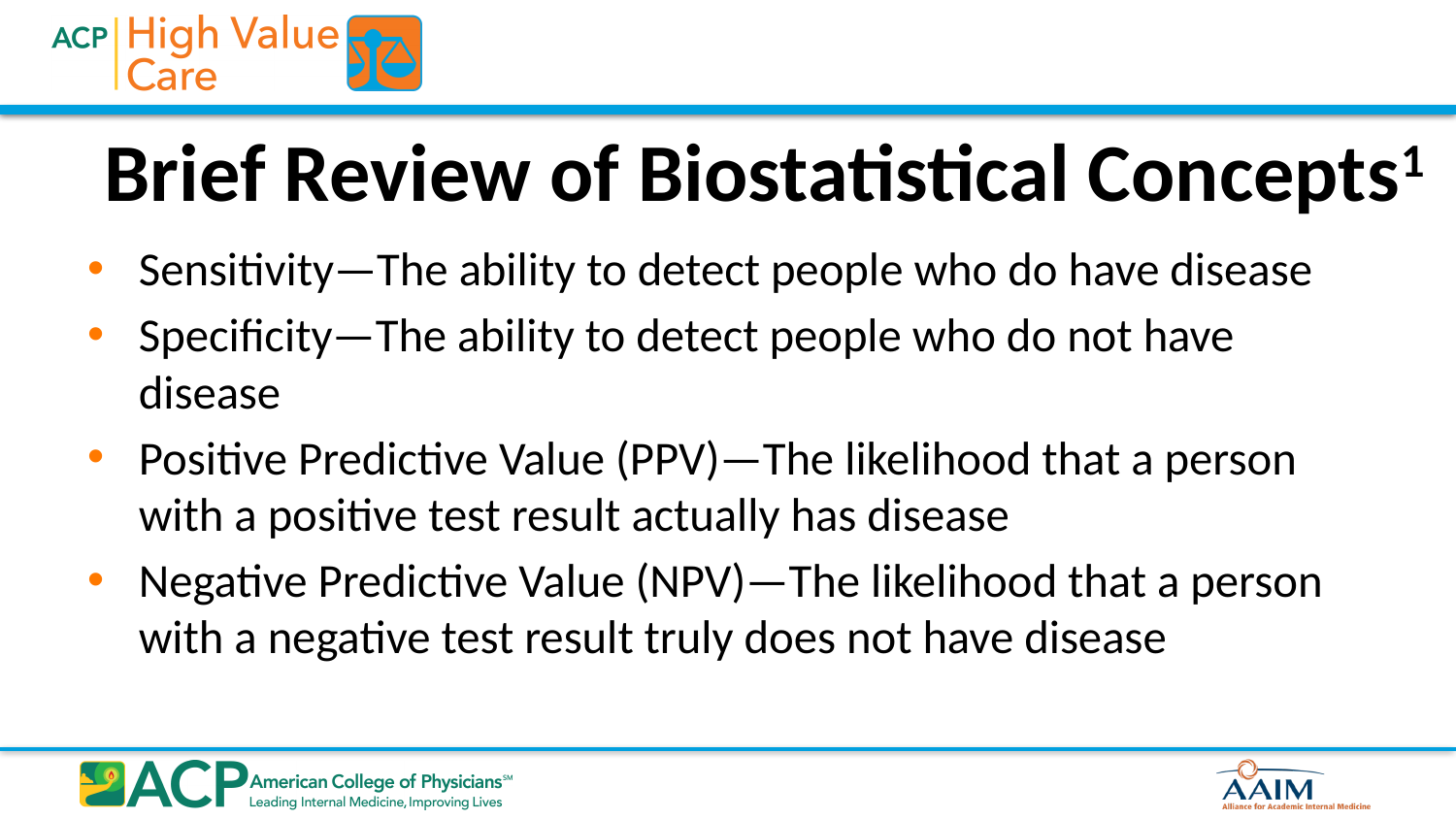

# Brief Review of Biostatistical Concepts1
Sensitivity—The ability to detect people who do have disease
Specificity—The ability to detect people who do not have disease
Positive Predictive Value (PPV)—The likelihood that a person with a positive test result actually has disease
Negative Predictive Value (NPV)—The likelihood that a person with a negative test result truly does not have disease